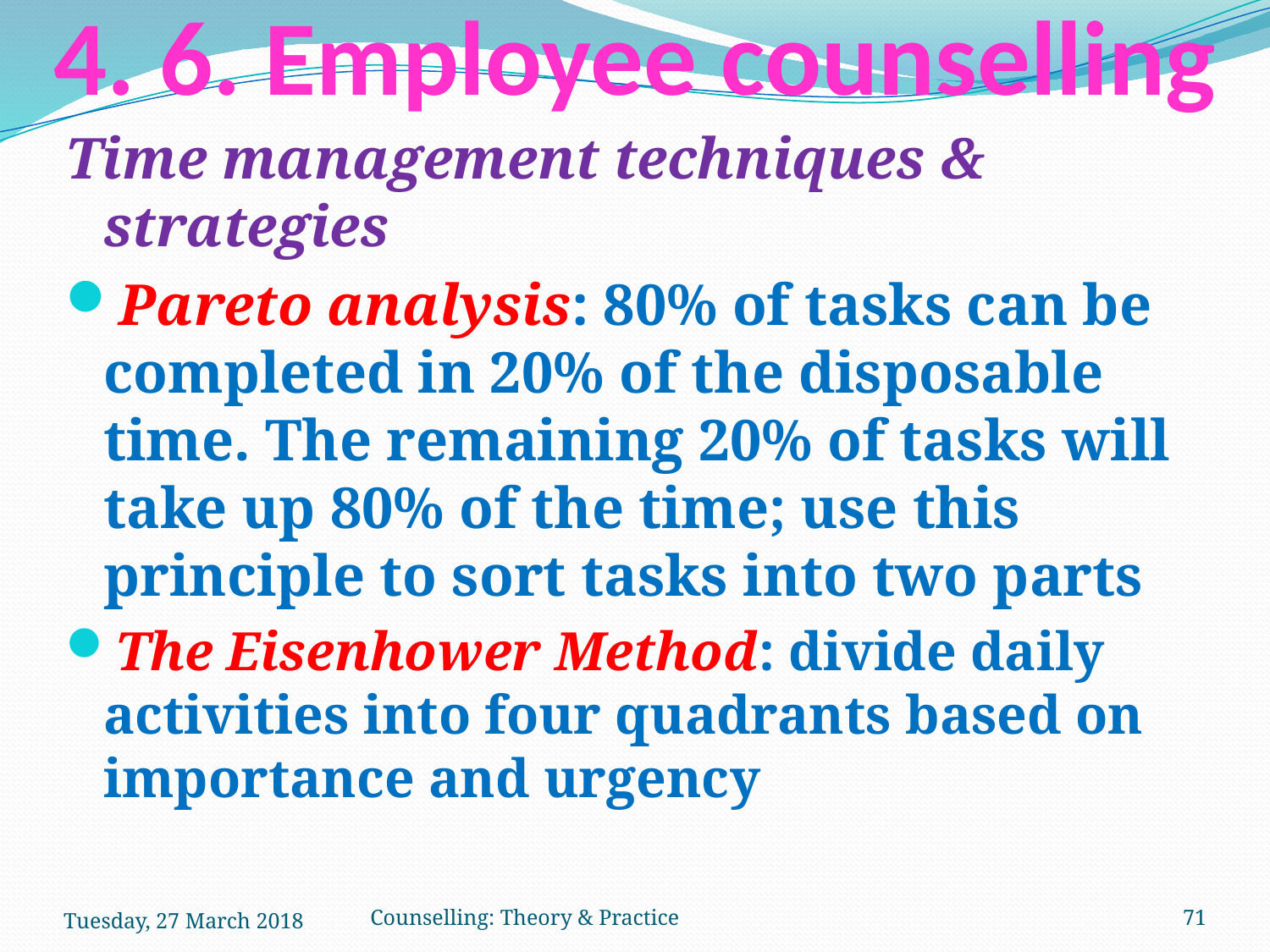

# 4. 6. Employee counselling
Time management techniques & strategies
Pareto analysis: 80% of tasks can be completed in 20% of the disposable time. The remaining 20% of tasks will take up 80% of the time; use this principle to sort tasks into two parts
The Eisenhower Method: divide daily  activities into four quadrants based on importance and urgency
Tuesday, 27 March 2018
Counselling: Theory & Practice
71